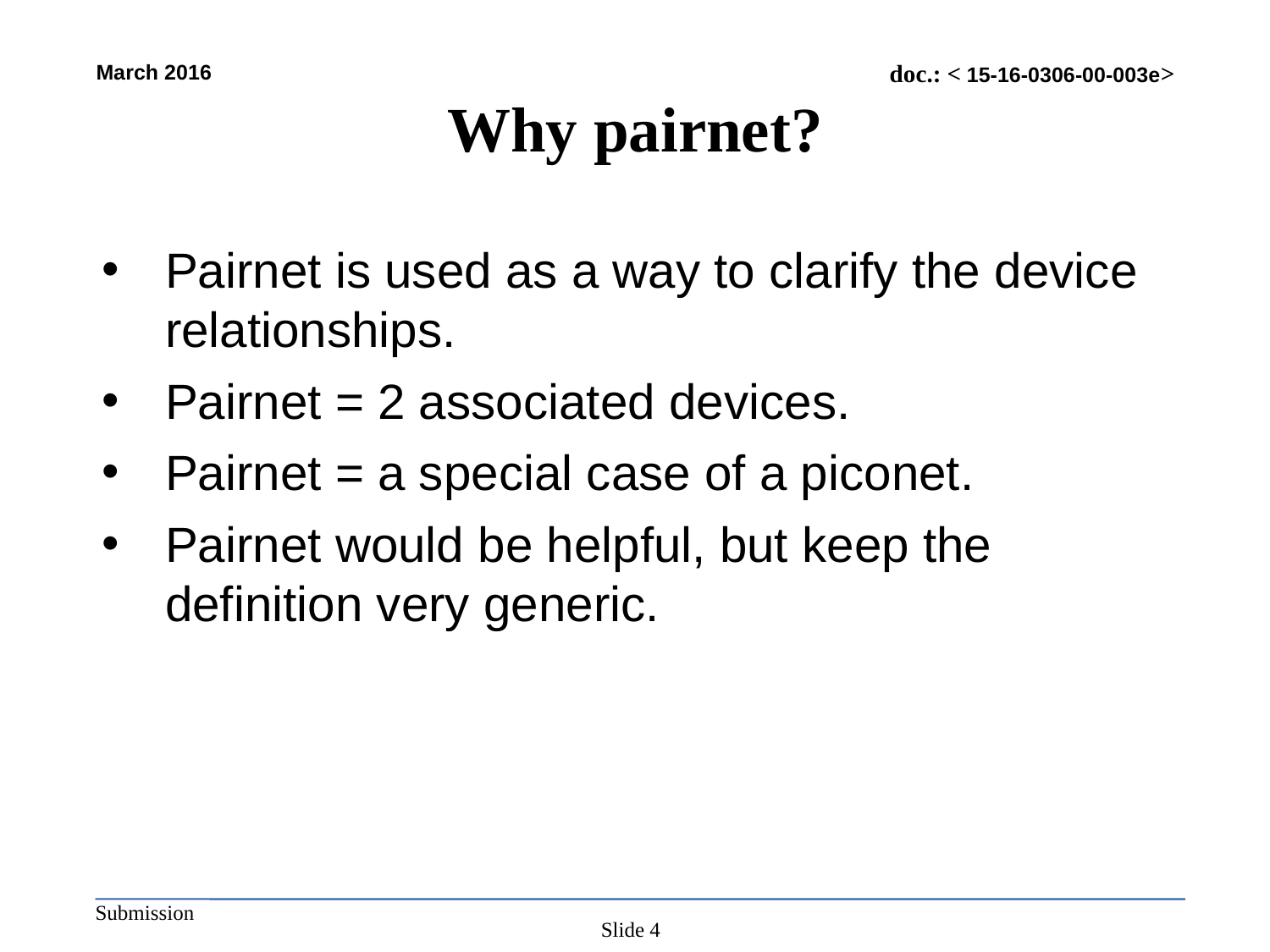

# Why pairnet?
Pairnet is used as a way to clarify the device relationships.
Pairnet = 2 associated devices.
Pairnet = a special case of a piconet.
Pairnet would be helpful, but keep the definition very generic.

Slide 4